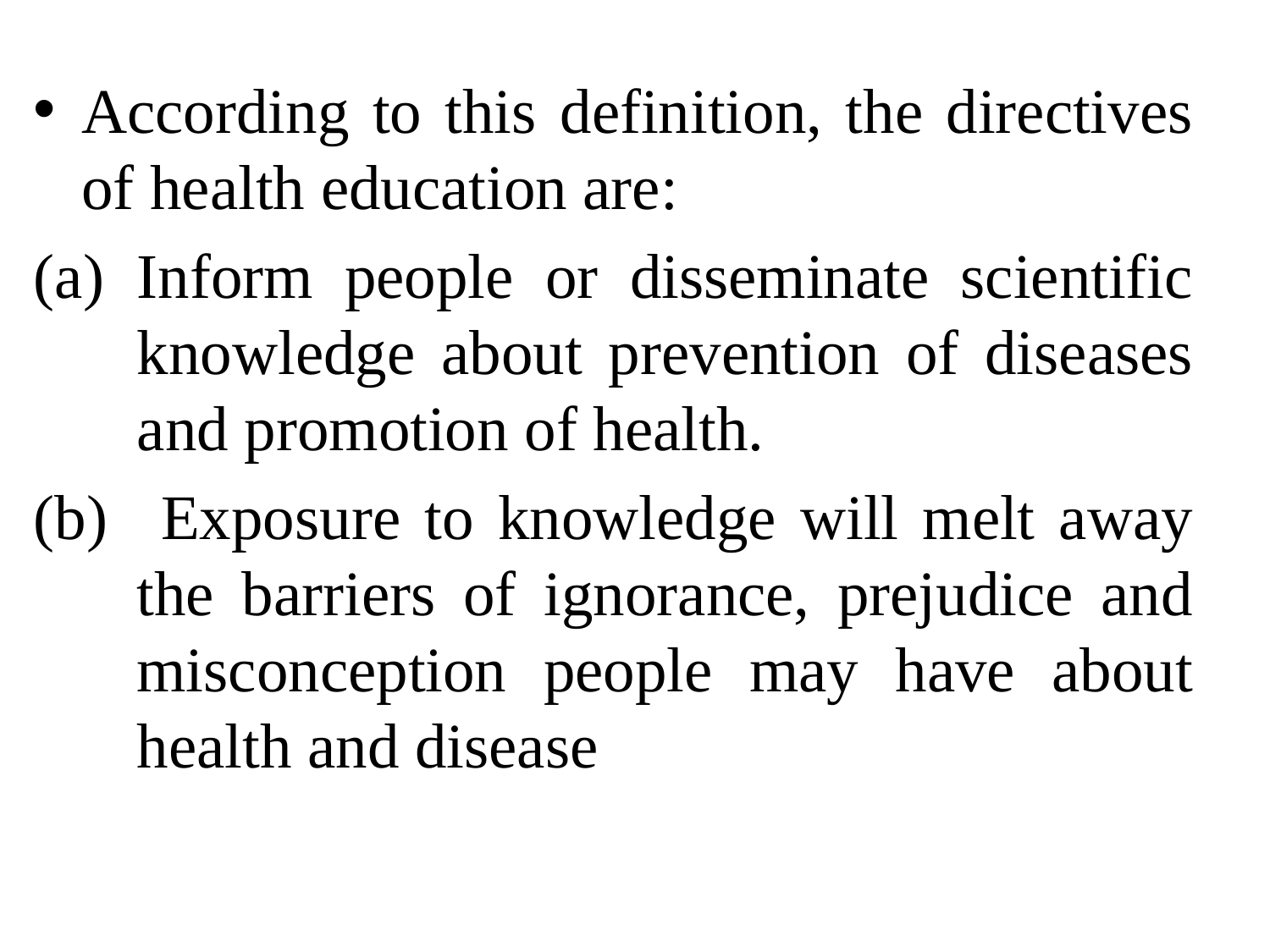

According to this definition, the directives of health education are:
Inform people or disseminate scientific knowledge about prevention of diseases and promotion of health.
 Exposure to knowledge will melt away the barriers of ignorance, prejudice and misconception people may have about health and disease